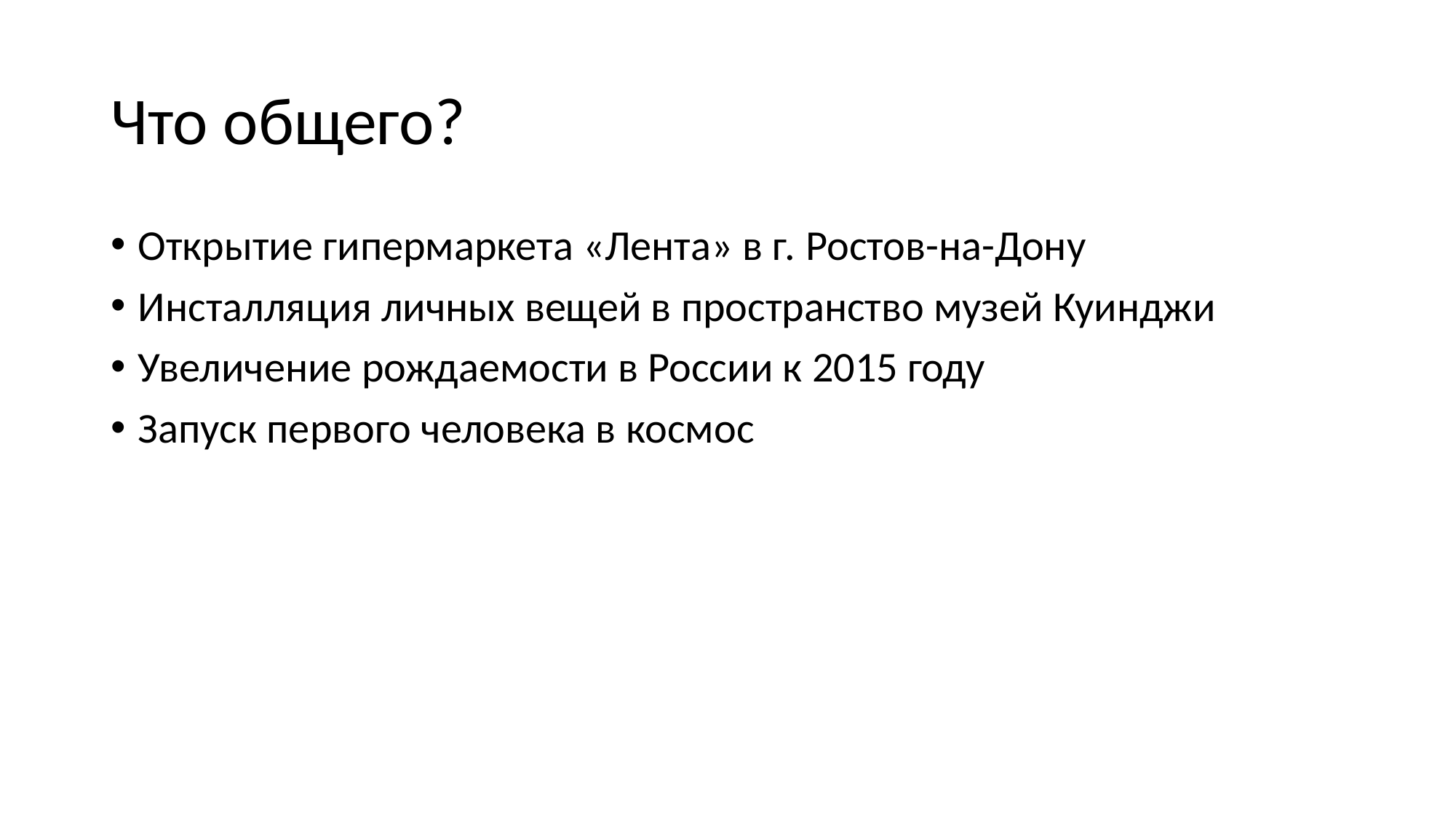

# Что общего?
Открытие гипермаркета «Лента» в г. Ростов-на-Дону
Инсталляция личных вещей в пространство музей Куинджи
Увеличение рождаемости в России к 2015 году
Запуск первого человека в космос